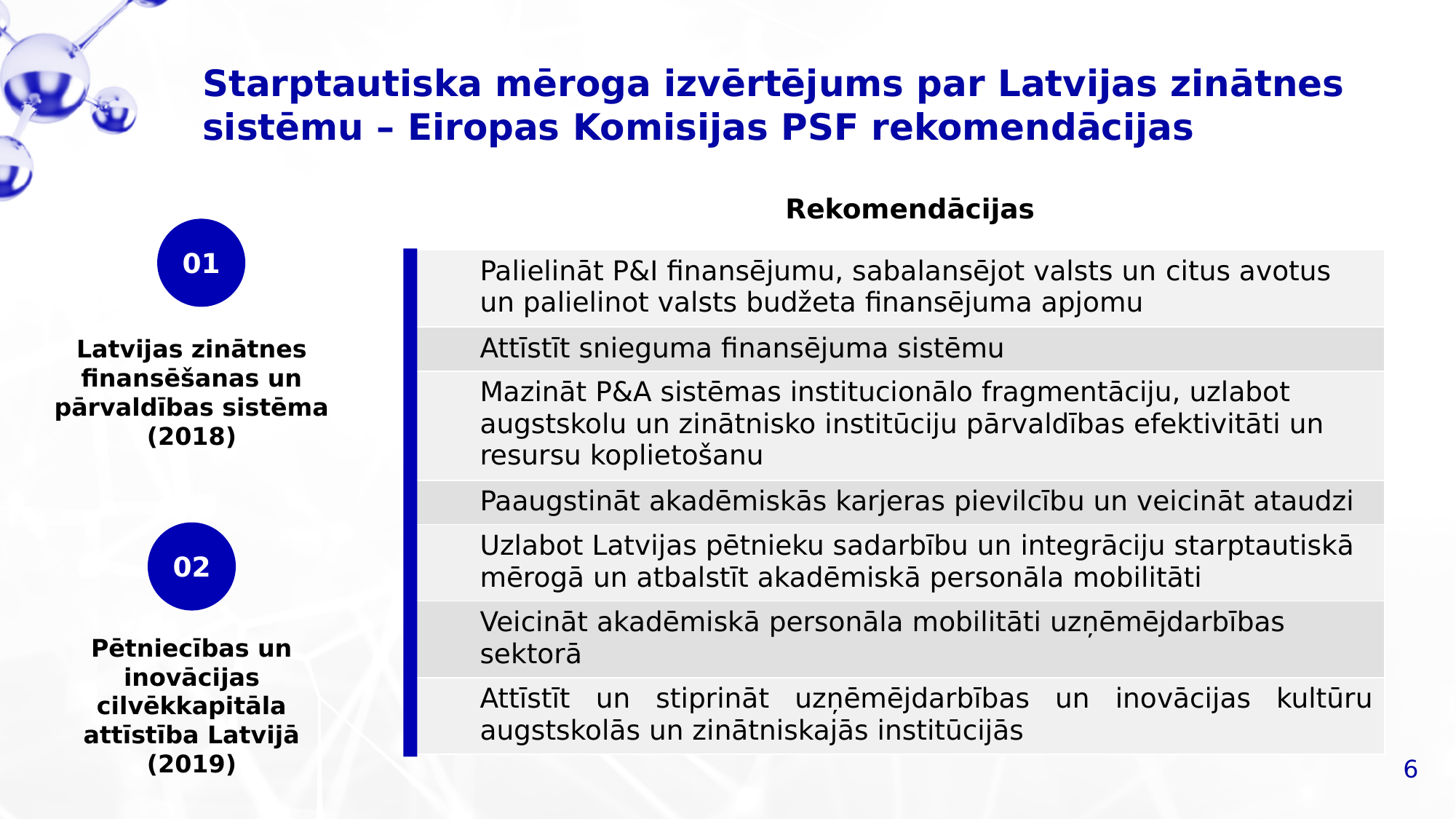

Starptautiska mēroga izvērtējums par Latvijas zinātnes sistēmu – Eiropas Komisijas PSF rekomendācijas
Rekomendācijas

01

| Palielināt P&I finansējumu, sabalansējot valsts un citus avotus un palielinot valsts budžeta finansējuma apjomu |
| --- |
| Attīstīt snieguma finansējuma sistēmu |
| Mazināt P&A sistēmas institucionālo fragmentāciju, uzlabot augstskolu un zinātnisko institūciju pārvaldības efektivitāti un resursu koplietošanu |
| Paaugstināt akadēmiskās karjeras pievilcību un veicināt ataudzi |
| Uzlabot Latvijas pētnieku sadarbību un integrāciju starptautiskā mērogā un atbalstīt akadēmiskā personāla mobilitāti |
| Veicināt akadēmiskā personāla mobilitāti uzņēmējdarbības sektorā |
| Attīstīt un stiprināt uzņēmējdarbības un inovācijas kultūru augstskolās un zinātniskajās institūcijās |
Latvijas zinātnes finansēšanas un pārvaldības sistēma
(2018)

02
Pētniecības un inovācijas cilvēkkapitāla attīstība Latvijā
(2019)
6